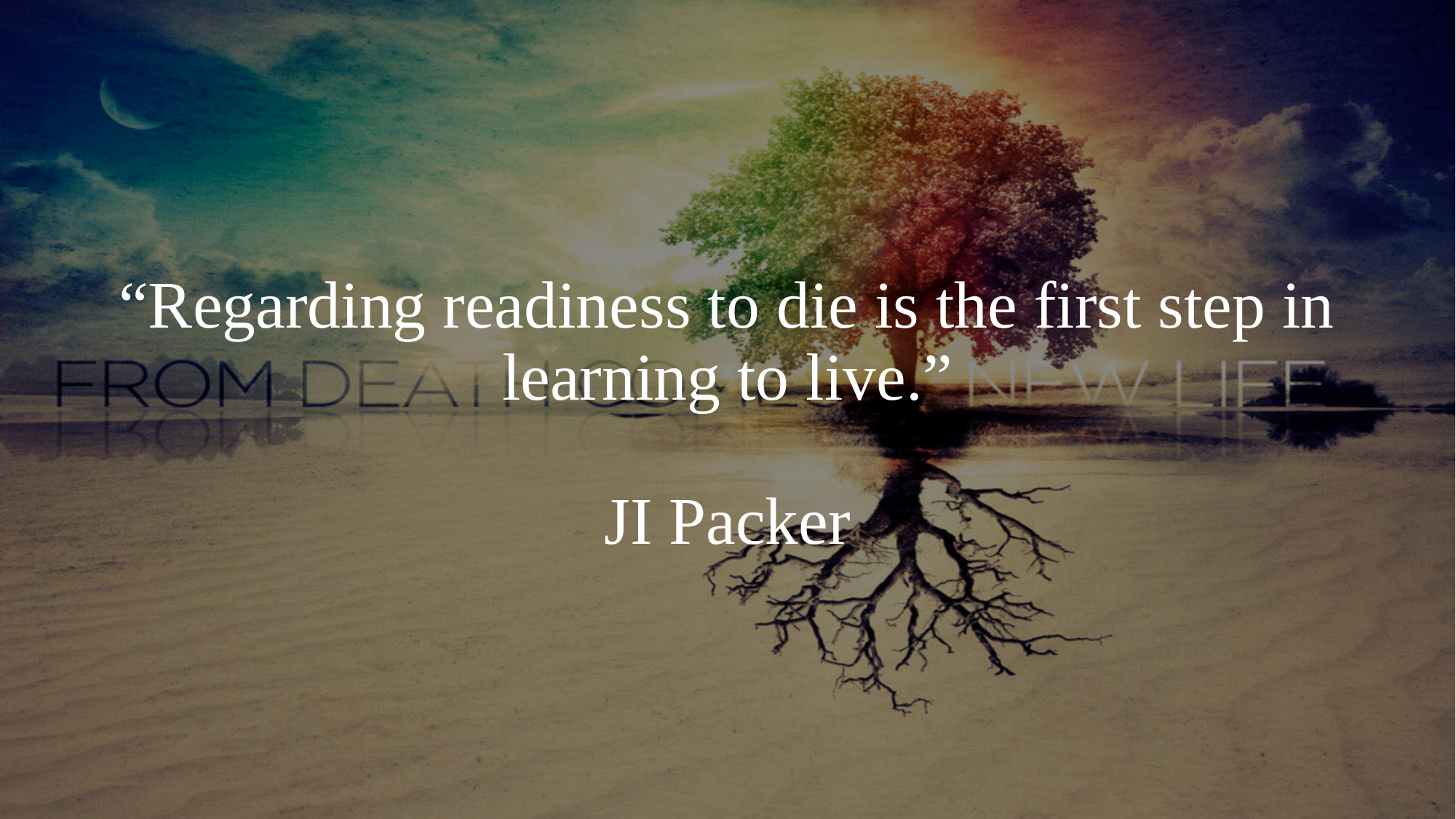

# “Regarding readiness to die is the first step in learning to live.” JI Packer